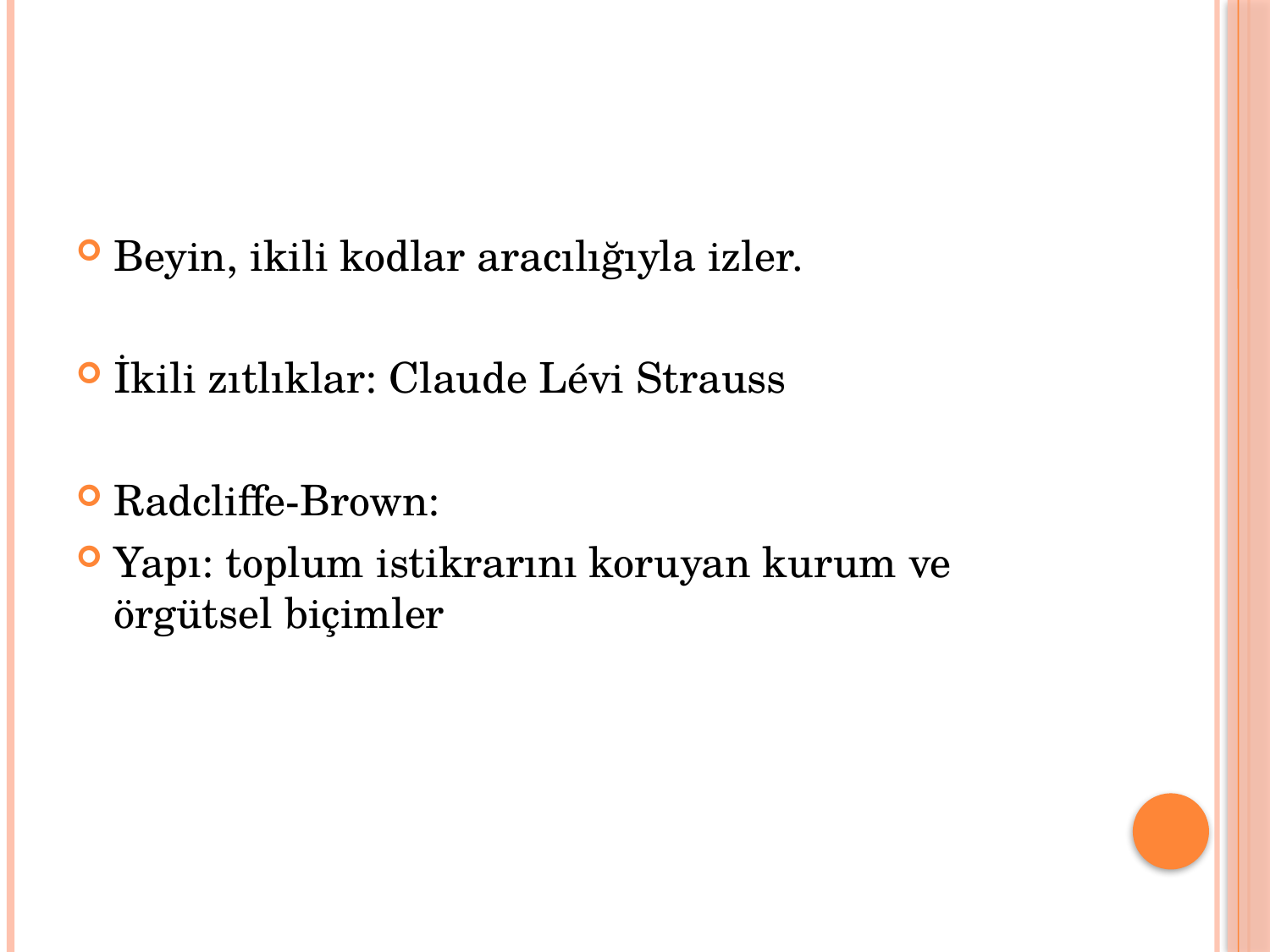

#
Beyin, ikili kodlar aracılığıyla izler.

İkili zıtlıklar: Claude Lévi Strauss

Radcliffe-Brown:
Yapı: toplum istikrarını koruyan kurum ve örgütsel biçimler